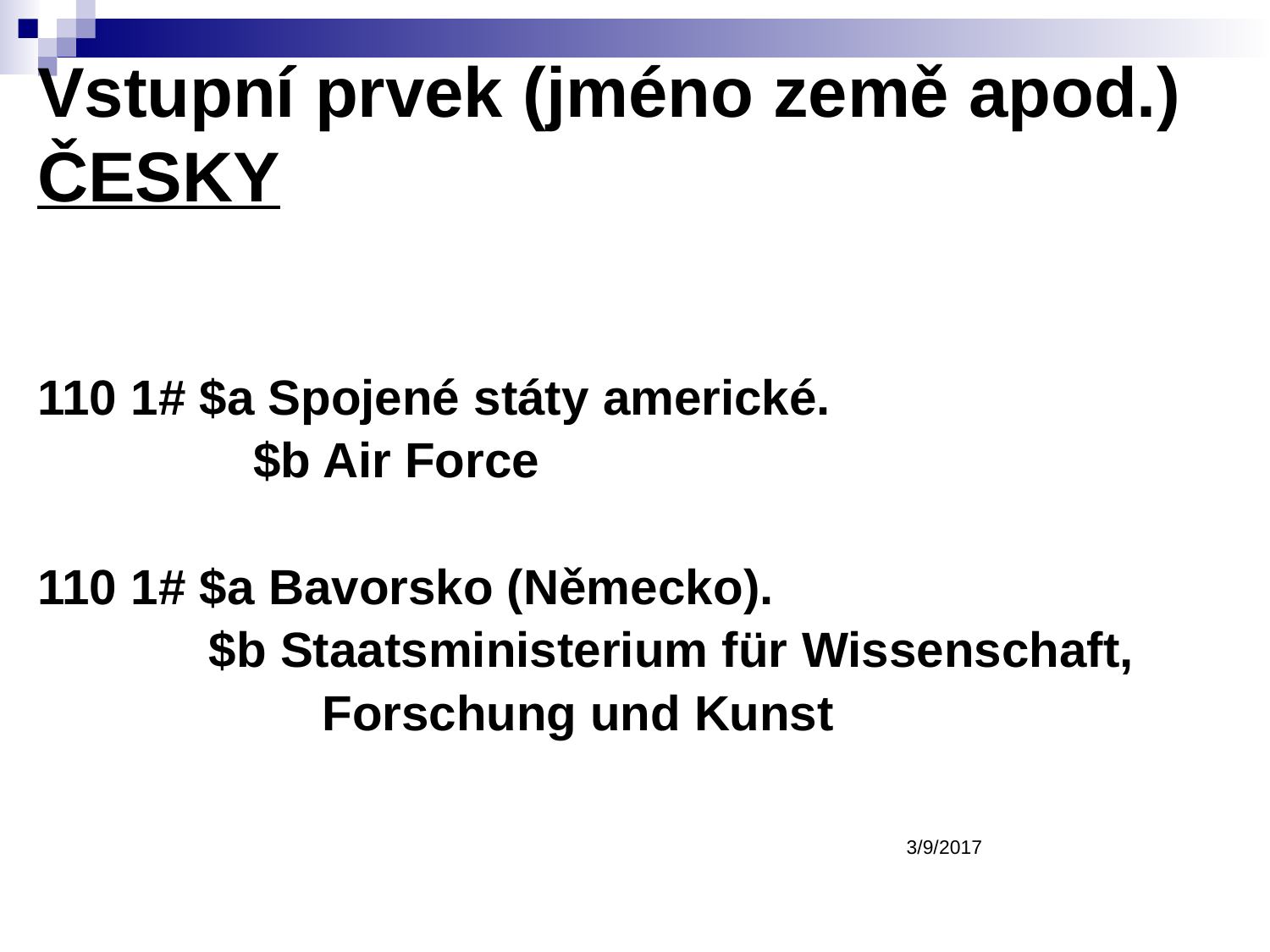

Vstupní prvek (jméno země apod.)
ČESKY
110 1# $a Spojené státy americké.
		   $b Air Force

110 1# $a Bavorsko (Německo).
	         $b Staatsministerium für Wissenschaft,
	 	        Forschung und Kunst

3/9/2017